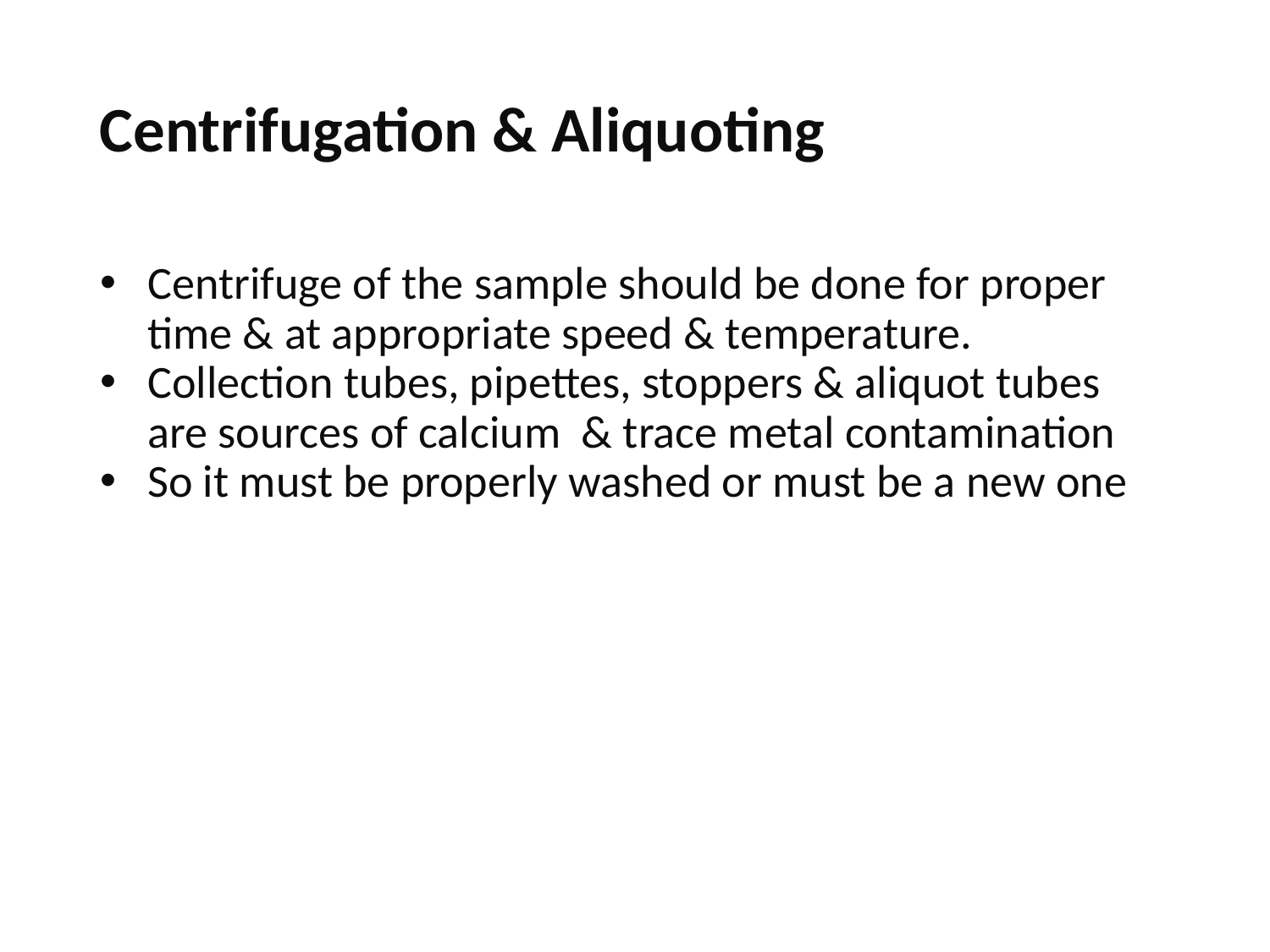

# Centrifugation & Aliquoting
Centrifuge of the sample should be done for proper time & at appropriate speed & temperature.
Collection tubes, pipettes, stoppers & aliquot tubes are sources of calcium  & trace metal contamination
So it must be properly washed or must be a new one